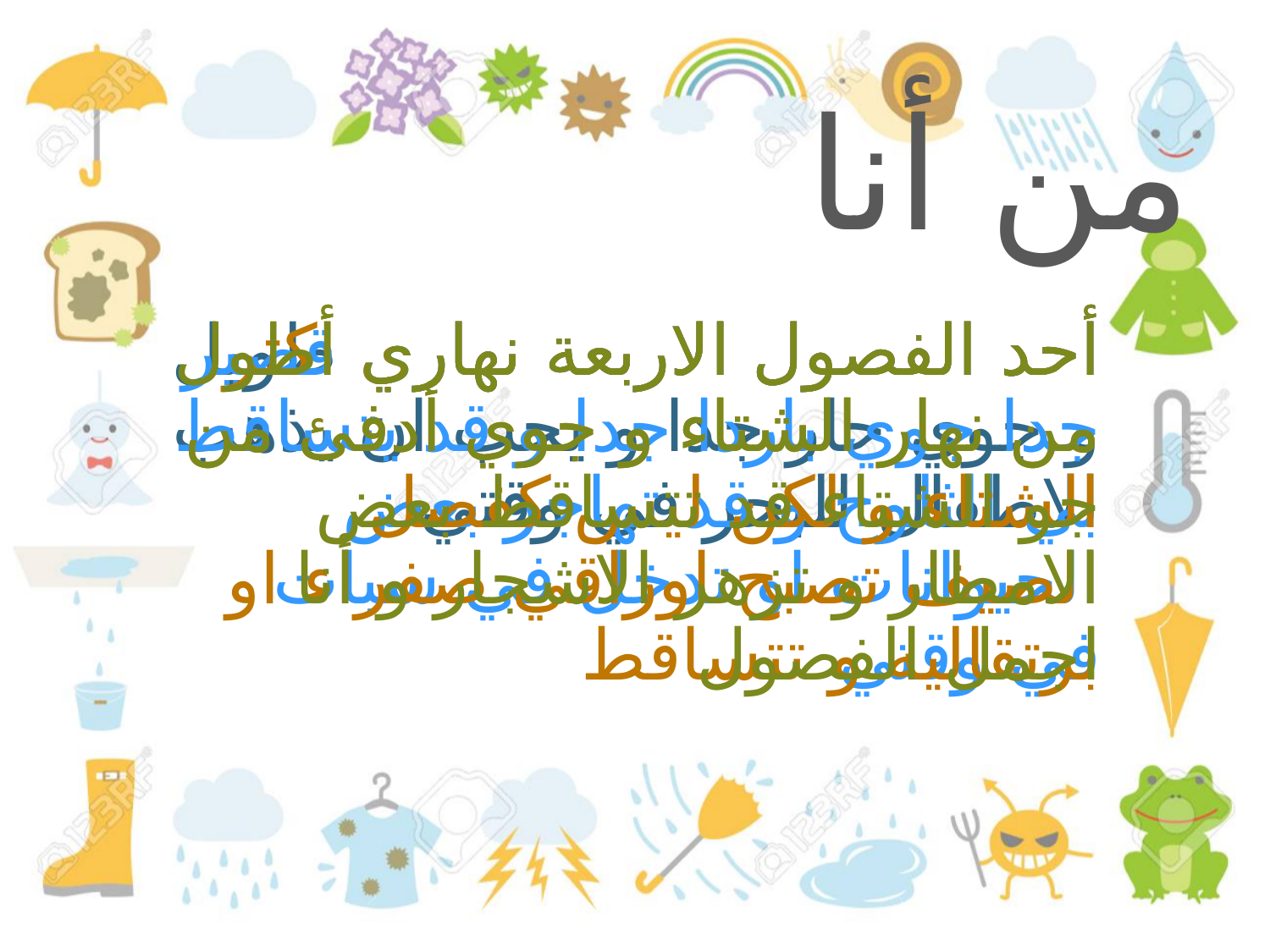

من أنا
أحد الفصول الاربعة نهاري طويل و جوي حار جدا و يحب ان يذهب الاطفال للبحر في وقتي
أحد الفصول الاربعة نهاري قصير جدا جوي باردا جدا و قد يتساقط بي الثلوج و قد تهاجر بعض الحيوانات او تدخل في سبات في وقتي
أحد الفصول الاربعة نهاري أكثر من نهار الشتاء و جوي أدفئ من الشتاء و لكن ليس كفصل الصيف تصبح اوراقي صفراء او برتقاليه و تتساقط
أحد الفصول الاربعة نهاري أطول من نهار الشتاء و جوي أدفئ من جو الشتاء قد تتساقط بعض الامطار و تزهر الاشجار و أنا اجمل الفصول